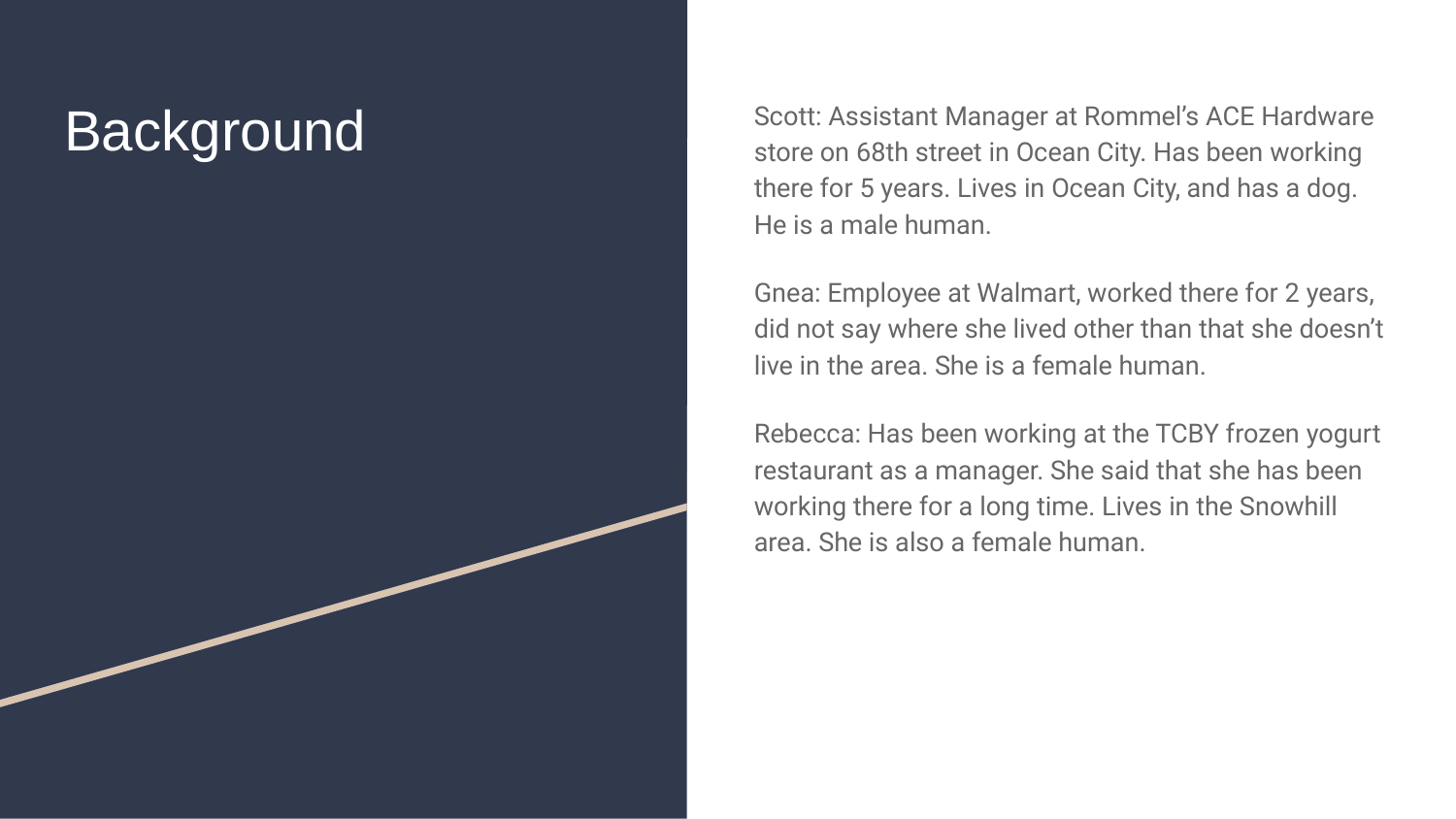

# Background
Scott: Assistant Manager at Rommel’s ACE Hardware store on 68th street in Ocean City. Has been working there for 5 years. Lives in Ocean City, and has a dog. He is a male human.
Gnea: Employee at Walmart, worked there for 2 years, did not say where she lived other than that she doesn’t live in the area. She is a female human.
Rebecca: Has been working at the TCBY frozen yogurt restaurant as a manager. She said that she has been working there for a long time. Lives in the Snowhill area. She is also a female human.